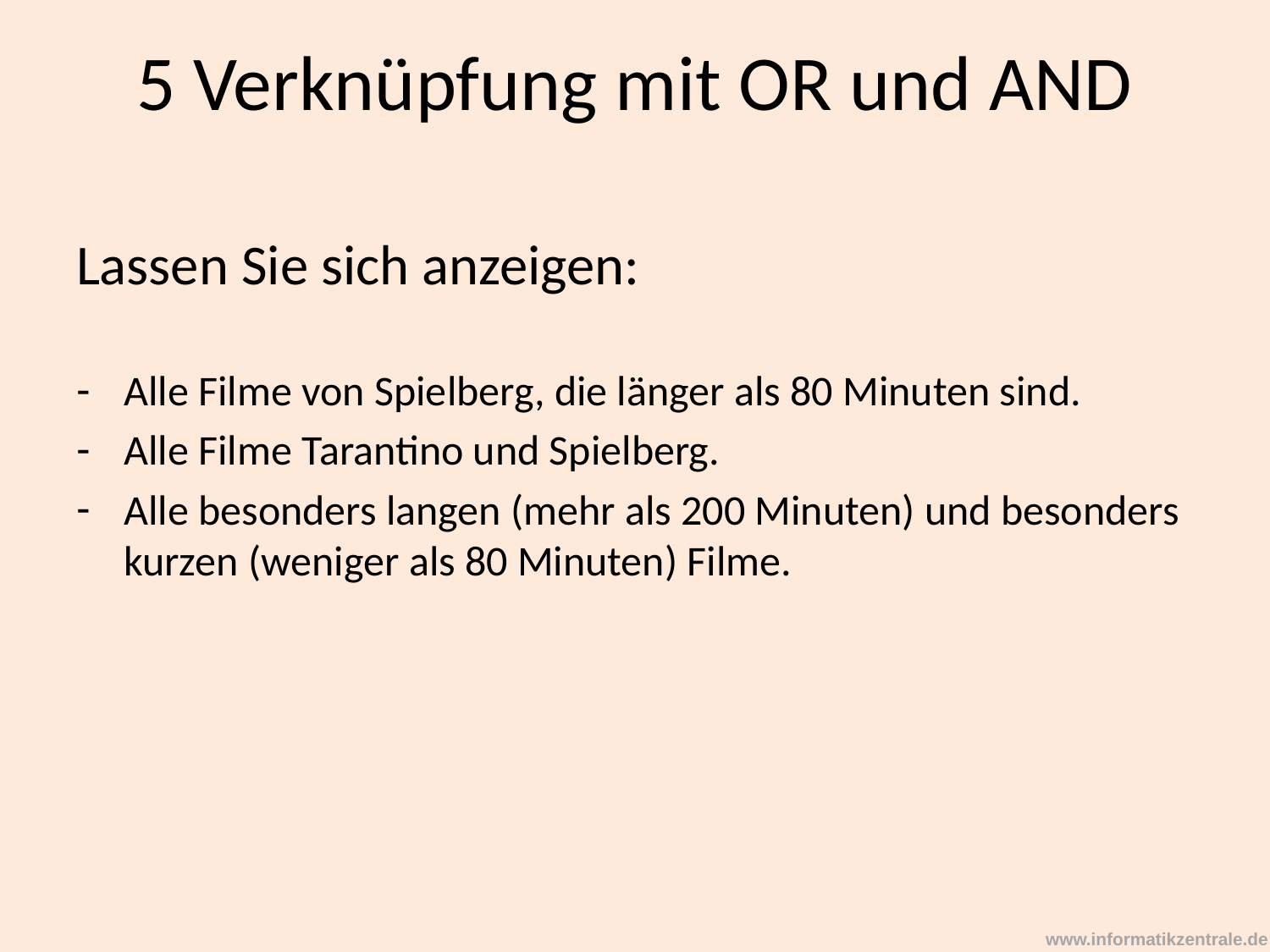

5 Verknüpfung mit OR und AND
Lassen Sie sich anzeigen:

Alle Filme von Spielberg, die länger als 80 Minuten sind.
Alle Filme Tarantino und Spielberg.
Alle besonders langen (mehr als 200 Minuten) und besonders kurzen (weniger als 80 Minuten) Filme.